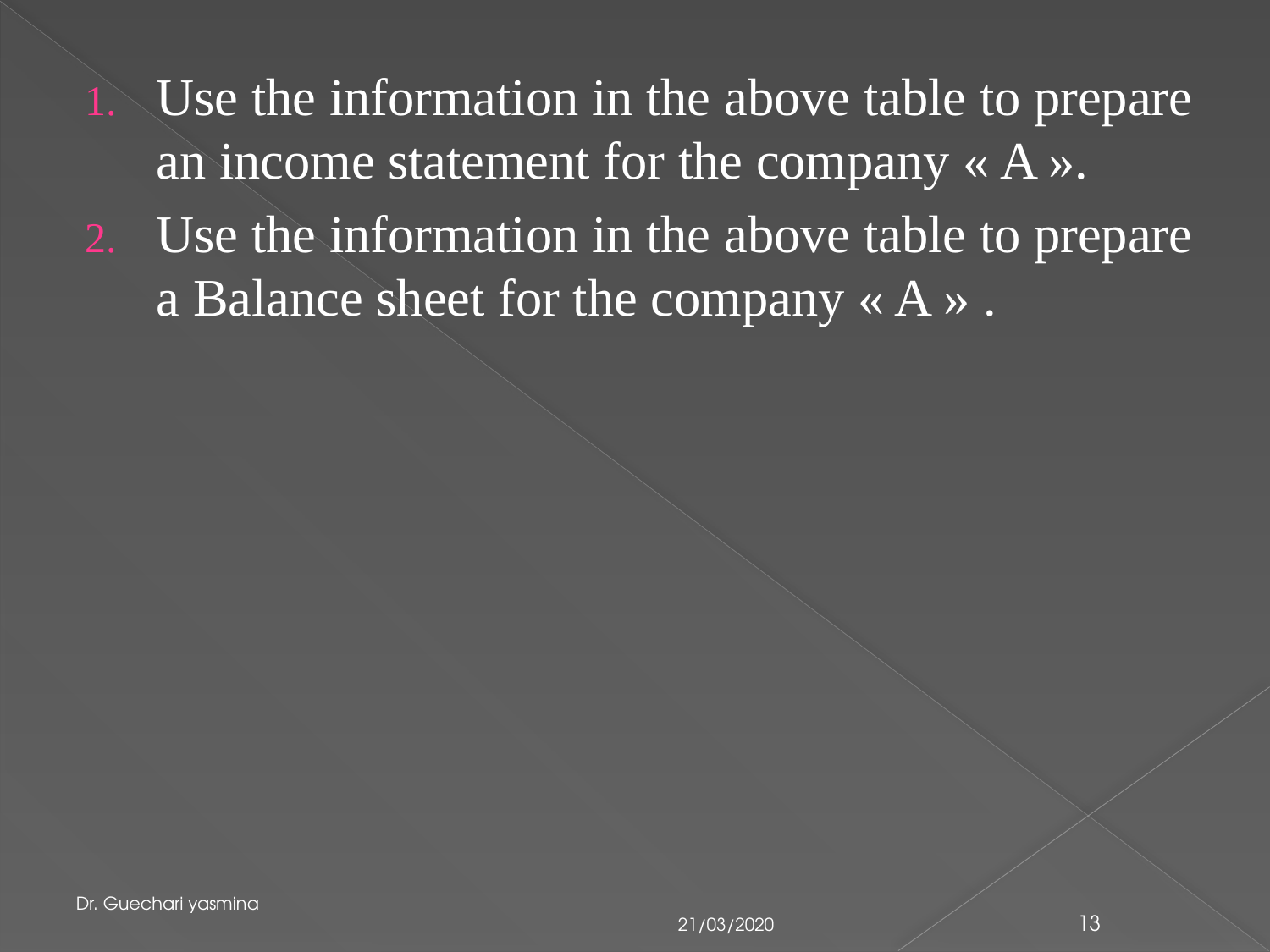

Use the information in the above table to prepare an income statement for the company « A ».
Use the information in the above table to prepare a Balance sheet for the company « A » .

Dr. Guechari yasmina
21/03/2020
13